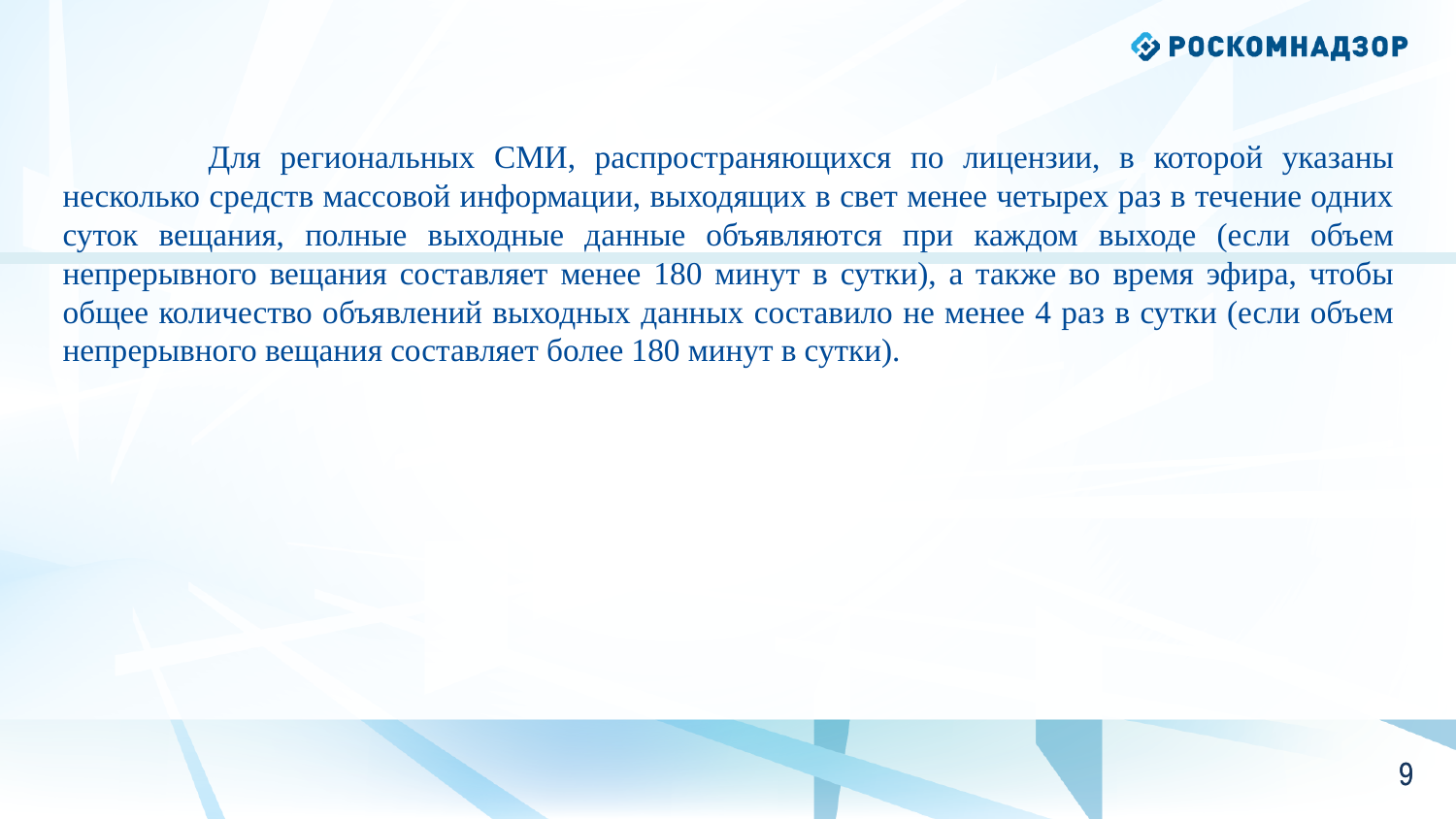

Для региональных СМИ, распространяющихся по лицензии, в которой указаны несколько средств массовой информации, выходящих в свет менее четырех раз в течение одних суток вещания, полные выходные данные объявляются при каждом выходе (если объем непрерывного вещания составляет менее 180 минут в сутки), а также во время эфира, чтобы общее количество объявлений выходных данных составило не менее 4 раз в сутки (если объем непрерывного вещания составляет более 180 минут в сутки).

9
9